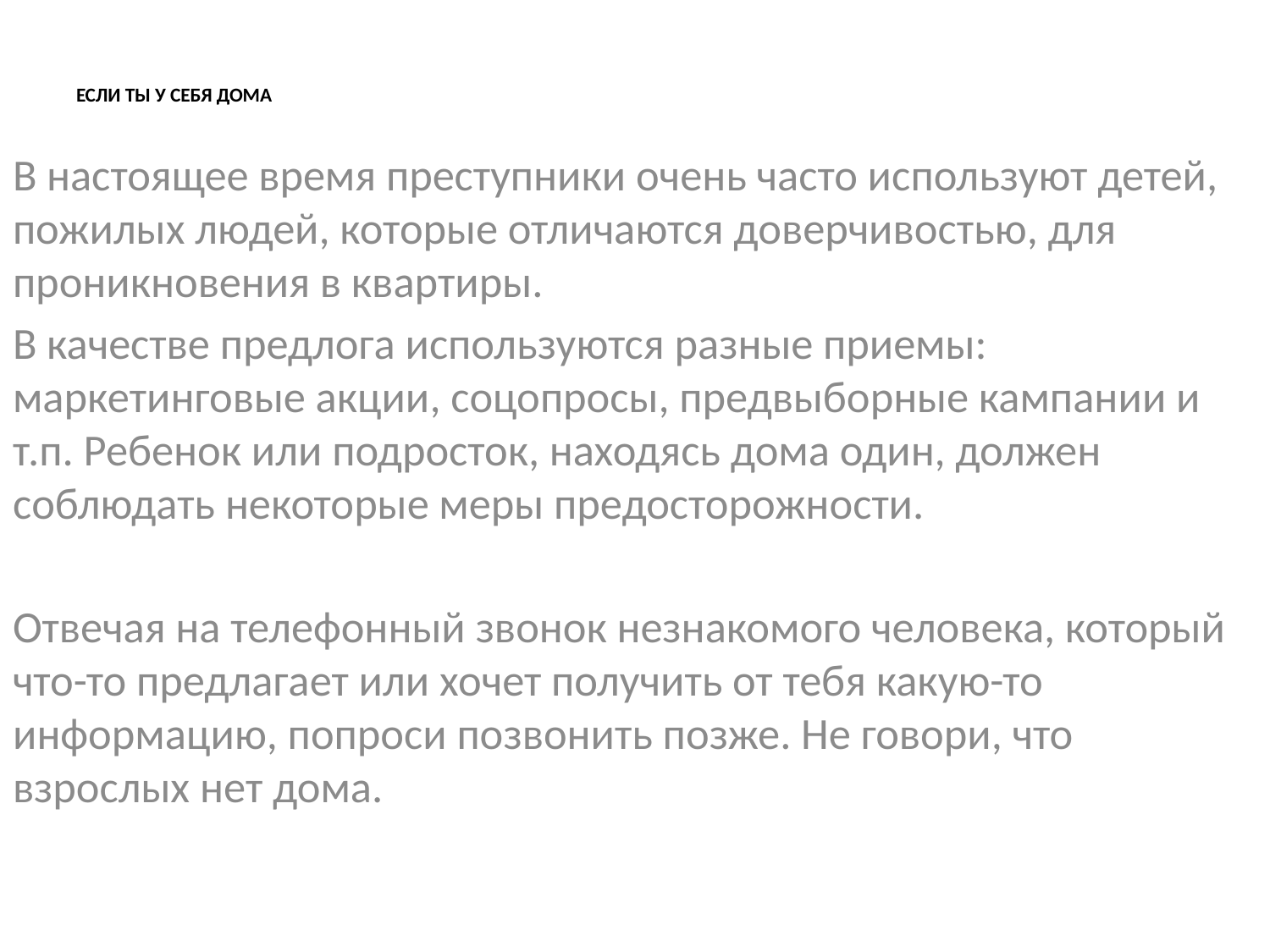

Если ты у себя дома

В настоящее время преступники очень часто используют детей, пожилых людей, которые отличаются доверчивостью, для проникновения в квартиры.
В качестве предлога используются разные приемы: маркетинговые акции, соцопросы, предвыборные кампании и т.п. Ребенок или подросток, находясь дома один, должен соблюдать некоторые меры предосторожности.

Отвечая на телефонный звонок незнакомого человека, который что-то предлагает или хочет получить от тебя какую-то информацию, попроси позвонить позже. Не говори, что взрослых нет дома.